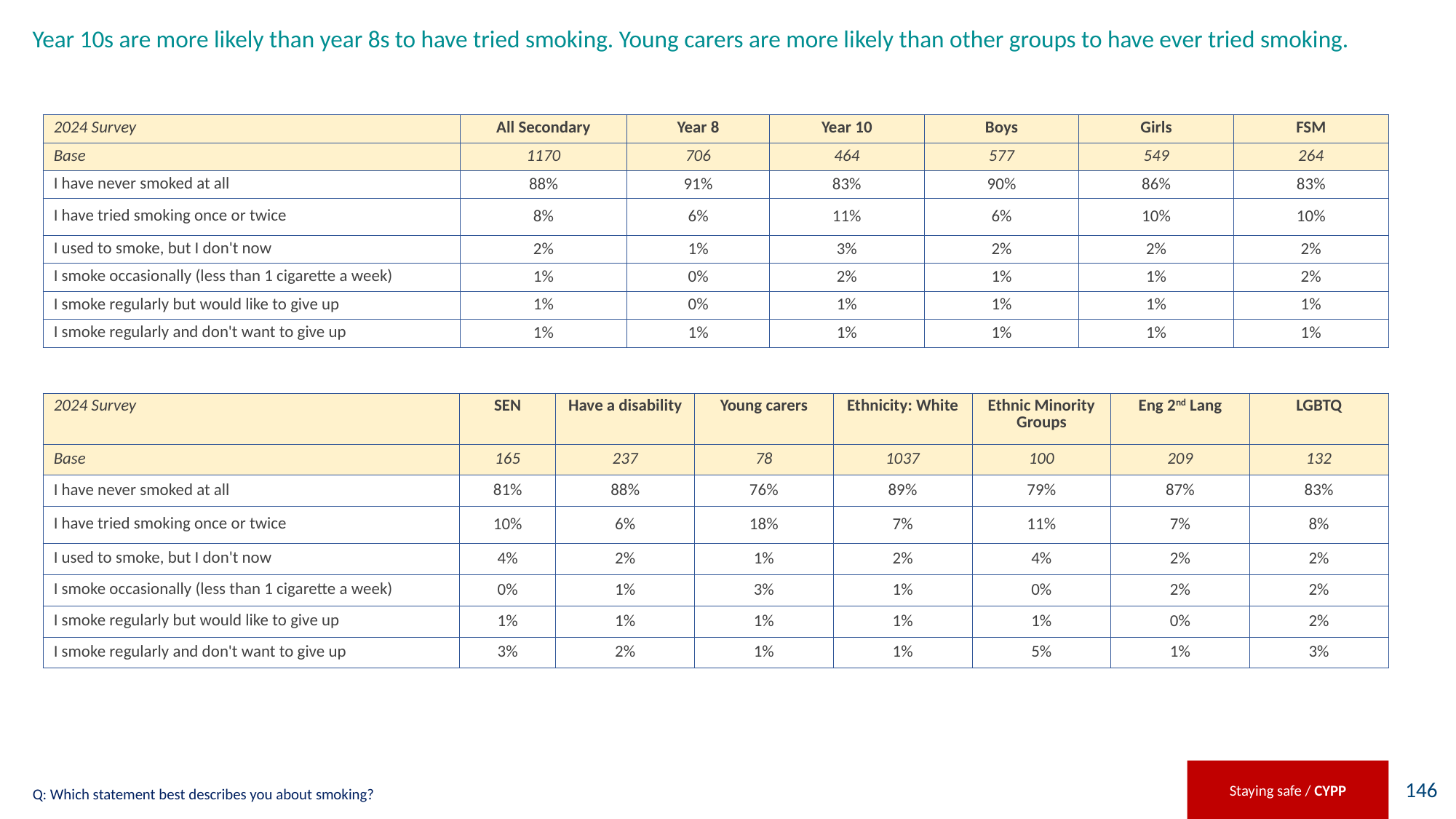

# Year 10s are more likely than year 8s to have tried smoking. Young carers are more likely than other groups to have ever tried smoking.
| 2024 Survey | All Secondary | Year 8 | Year 10 | Boys | Girls | FSM |
| --- | --- | --- | --- | --- | --- | --- |
| Base | 1170 | 706 | 464 | 577 | 549 | 264 |
| I have never smoked at all | 88% | 91% | 83% | 90% | 86% | 83% |
| I have tried smoking once or twice | 8% | 6% | 11% | 6% | 10% | 10% |
| I used to smoke, but I don't now | 2% | 1% | 3% | 2% | 2% | 2% |
| I smoke occasionally (less than 1 cigarette a week) | 1% | 0% | 2% | 1% | 1% | 2% |
| I smoke regularly but would like to give up | 1% | 0% | 1% | 1% | 1% | 1% |
| I smoke regularly and don't want to give up | 1% | 1% | 1% | 1% | 1% | 1% |
| 2024 Survey | SEN | Have a disability | Young carers | Ethnicity: White | Ethnic Minority Groups | Eng 2nd Lang | LGBTQ |
| --- | --- | --- | --- | --- | --- | --- | --- |
| Base | 165 | 237 | 78 | 1037 | 100 | 209 | 132 |
| I have never smoked at all | 81% | 88% | 76% | 89% | 79% | 87% | 83% |
| I have tried smoking once or twice | 10% | 6% | 18% | 7% | 11% | 7% | 8% |
| I used to smoke, but I don't now | 4% | 2% | 1% | 2% | 4% | 2% | 2% |
| I smoke occasionally (less than 1 cigarette a week) | 0% | 1% | 3% | 1% | 0% | 2% | 2% |
| I smoke regularly but would like to give up | 1% | 1% | 1% | 1% | 1% | 0% | 2% |
| I smoke regularly and don't want to give up | 3% | 2% | 1% | 1% | 5% | 1% | 3% |
Staying safe / CYPP
Q: Which statement best describes you about smoking?